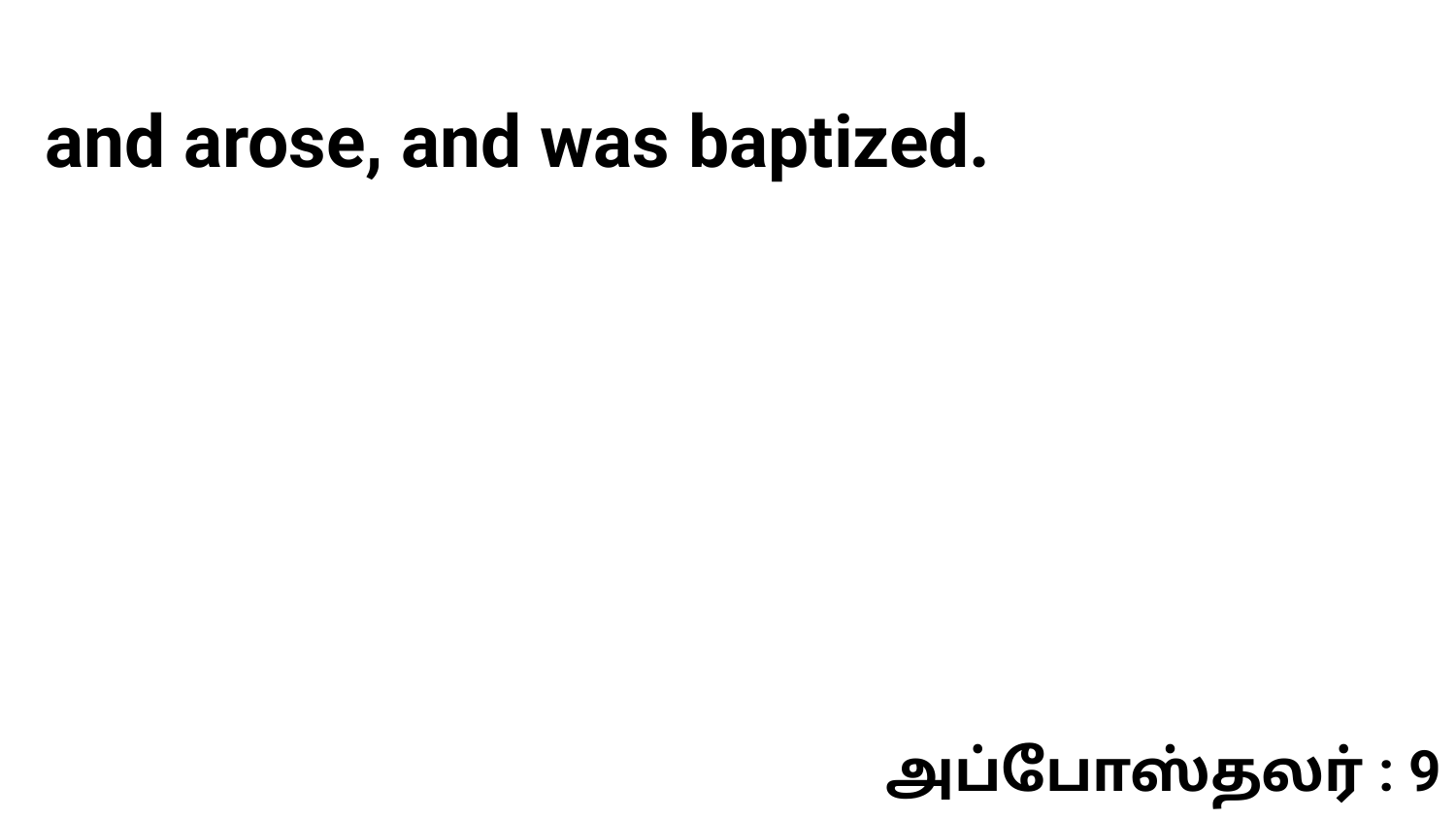

and arose, and was baptized.
அப்போஸ்தலர் : 9